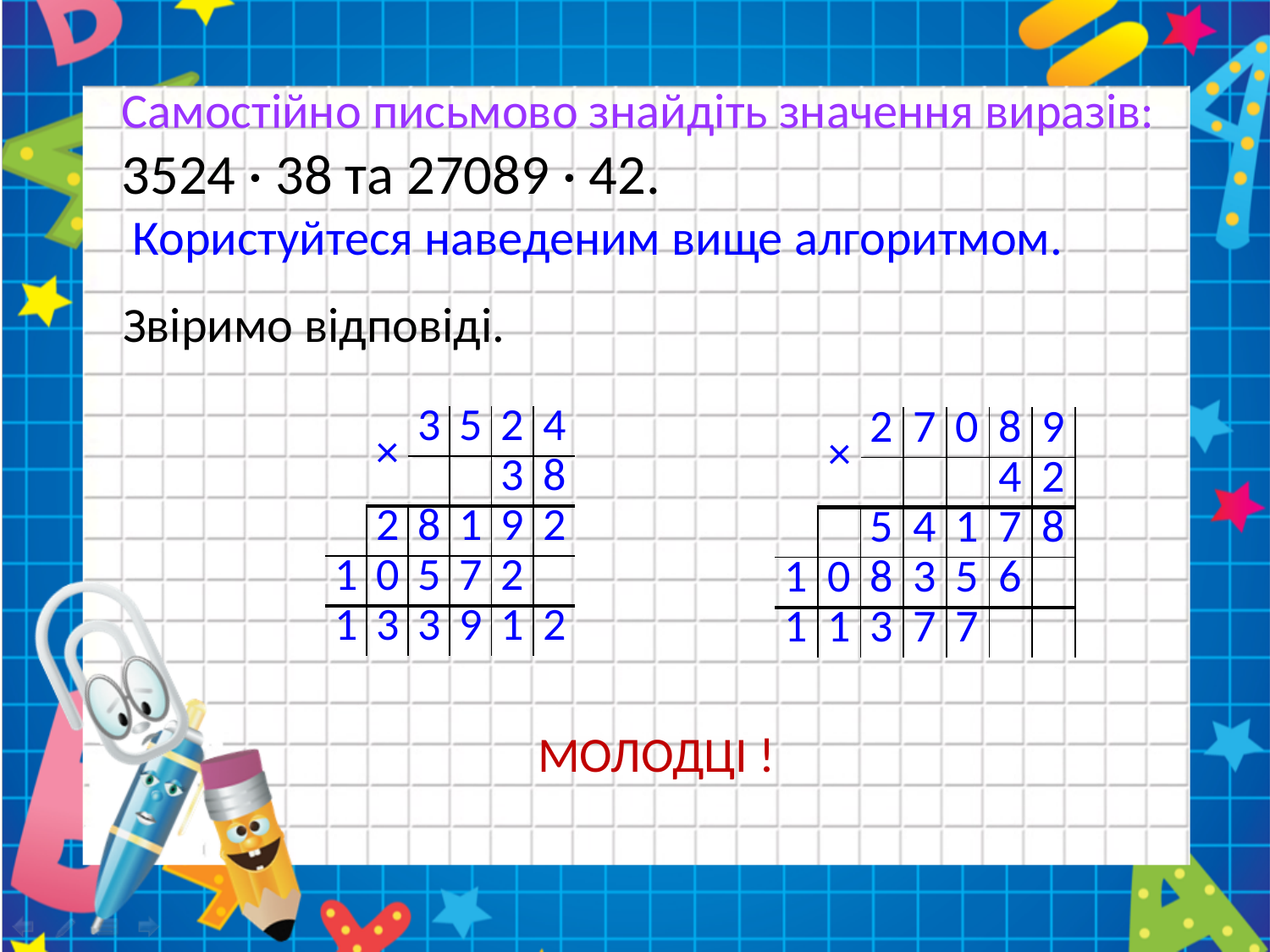

# Самостійно письмово знайдіть значення виразів: 3524 · 38 та 27089 · 42. Користуйтеся наведеним вище алгоритмом.
Звіримо відповіді.

|  | × | 3 | 5 | 2 | 4 |
| --- | --- | --- | --- | --- | --- |
|  |  |  |  | 3 | 8 |
|  | 2 | 8 | 1 | 9 | 2 |
| 1 | 0 | 5 | 7 | 2 |  |
| 1 | 3 | 3 | 9 | 1 | 2 |
|  | × | 2 | 7 | 0 | 8 | 9 |
| --- | --- | --- | --- | --- | --- | --- |
|  |  |  |  |  | 4 | 2 |
|  |  | 5 | 4 | 1 | 7 | 8 |
| 1 | 0 | 8 | 3 | 5 | 6 |  |
| 1 | 1 | 3 | 7 | 7 |  |  |

МОЛОДЦІ !